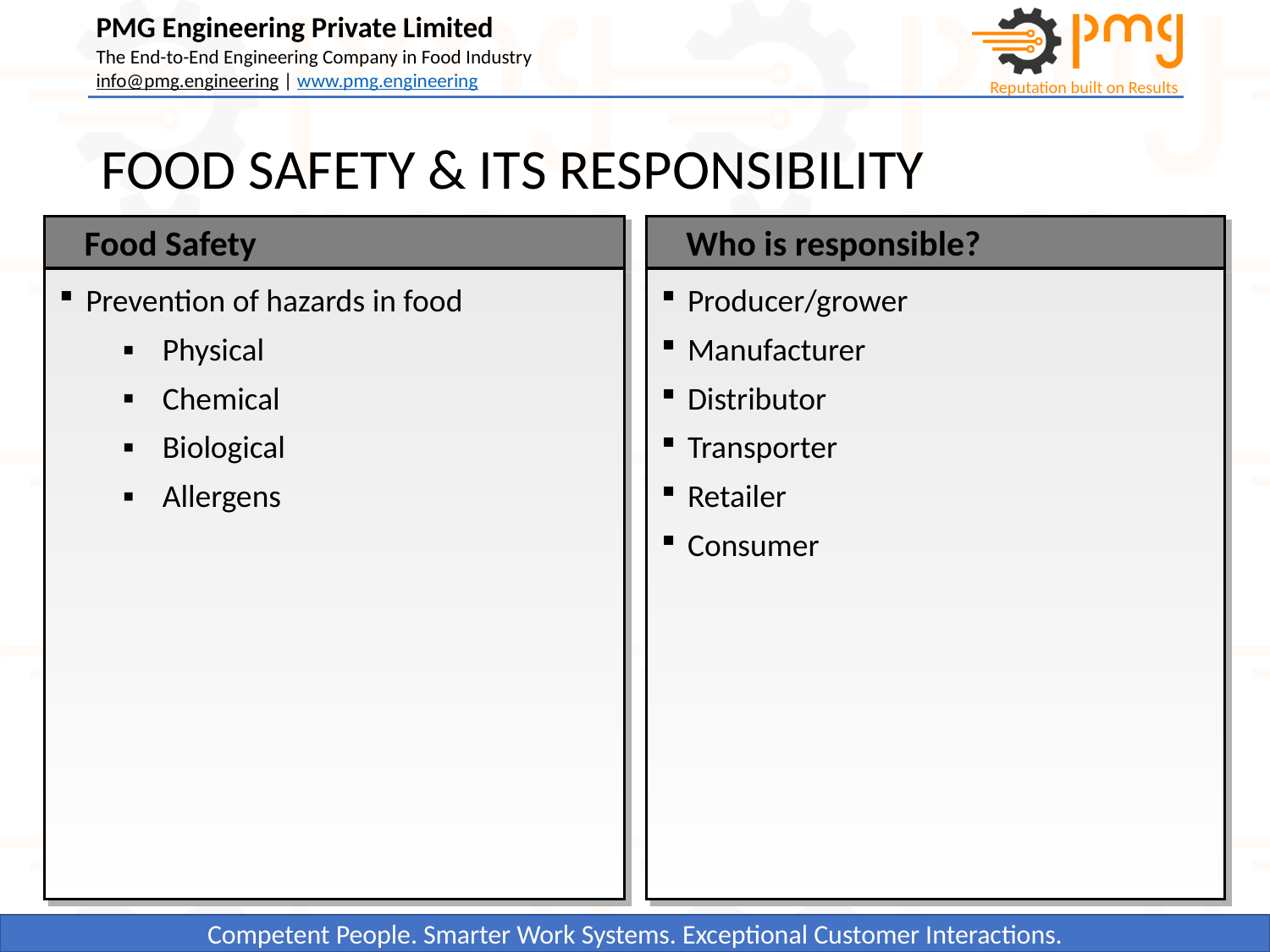

# FOOD SAFETY & ITS RESPONSIBILITY
Food Safety
Who is responsible?
Prevention of hazards in food
Physical
Chemical
Biological
Allergens
Producer/grower
Manufacturer
Distributor
Transporter
Retailer
Consumer